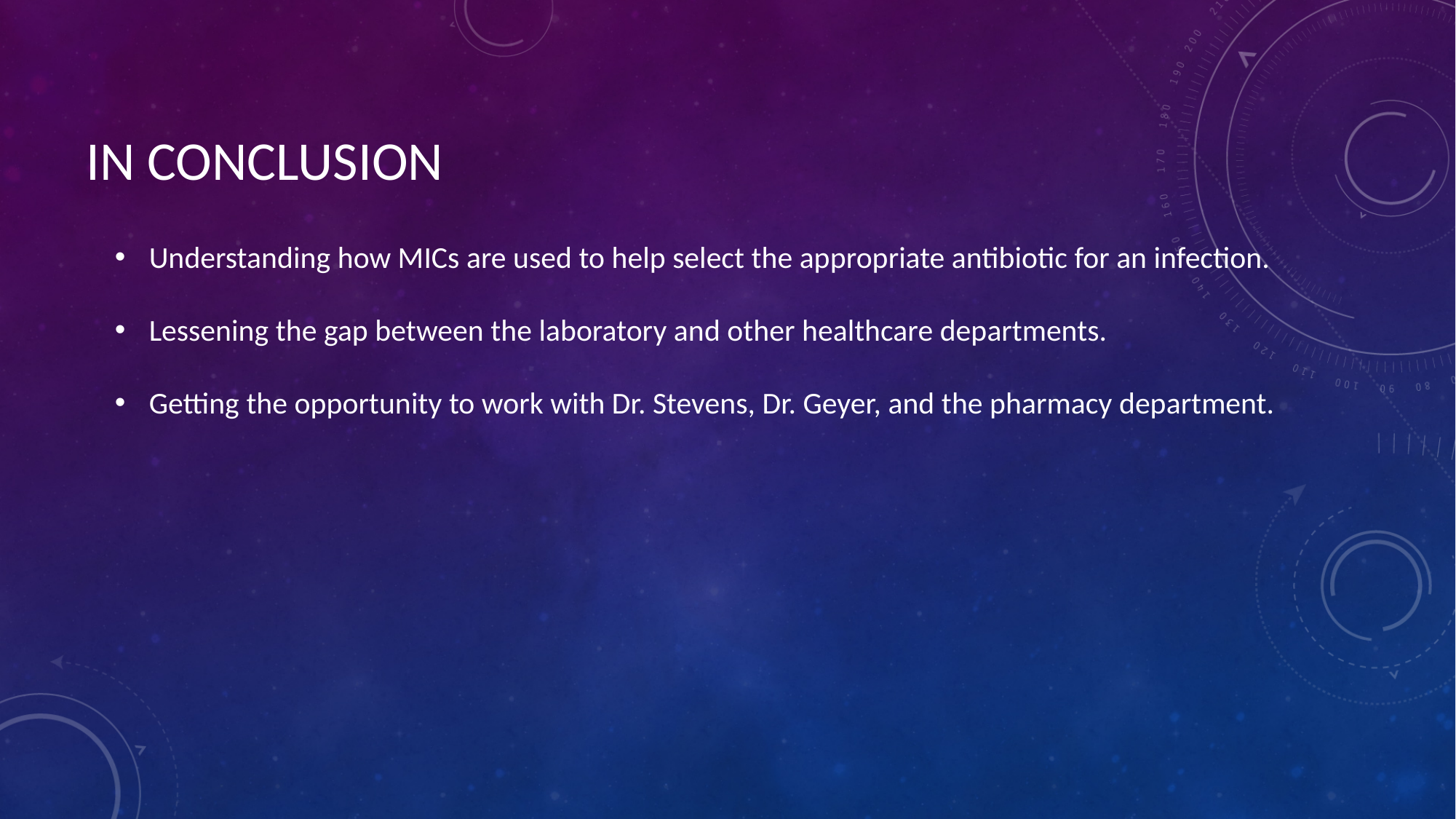

# In conclusion
Understanding how MICs are used to help select the appropriate antibiotic for an infection.
Lessening the gap between the laboratory and other healthcare departments.
Getting the opportunity to work with Dr. Stevens, Dr. Geyer, and the pharmacy department.